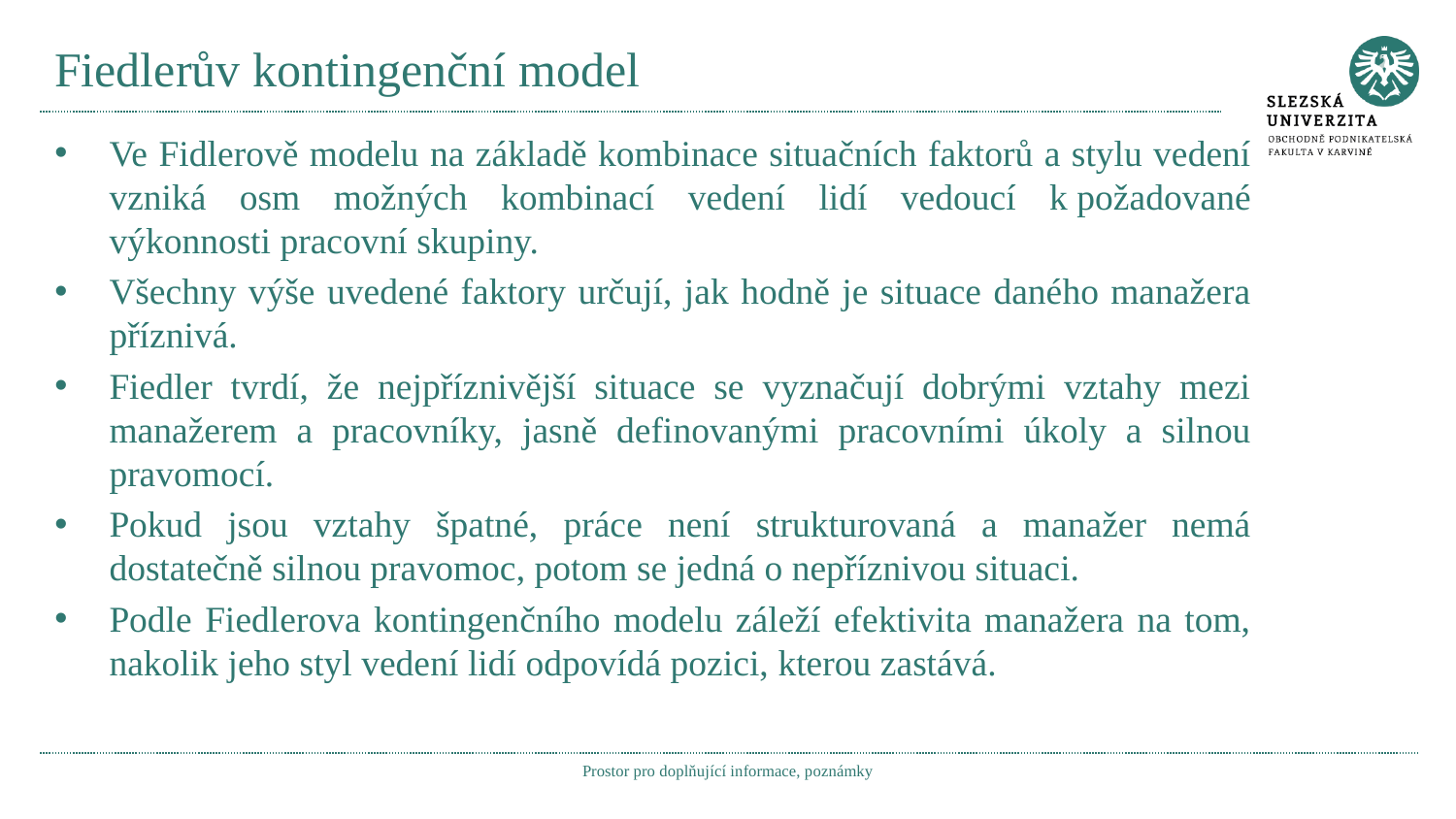

# Fiedlerův kontingenční model
Ve Fidlerově modelu na základě kombinace situačních faktorů a stylu vedení vzniká osm možných kombinací vedení lidí vedoucí k požadované výkonnosti pracovní skupiny.
Všechny výše uvedené faktory určují, jak hodně je situace daného manažera příznivá.
Fiedler tvrdí, že nejpříznivější situace se vyznačují dobrými vztahy mezi manažerem a pracovníky, jasně definovanými pracovními úkoly a silnou pravomocí.
Pokud jsou vztahy špatné, práce není strukturovaná a manažer nemá dostatečně silnou pravomoc, potom se jedná o nepříznivou situaci.
Podle Fiedlerova kontingenčního modelu záleží efektivita manažera na tom, nakolik jeho styl vedení lidí odpovídá pozici, kterou zastává.
Prostor pro doplňující informace, poznámky